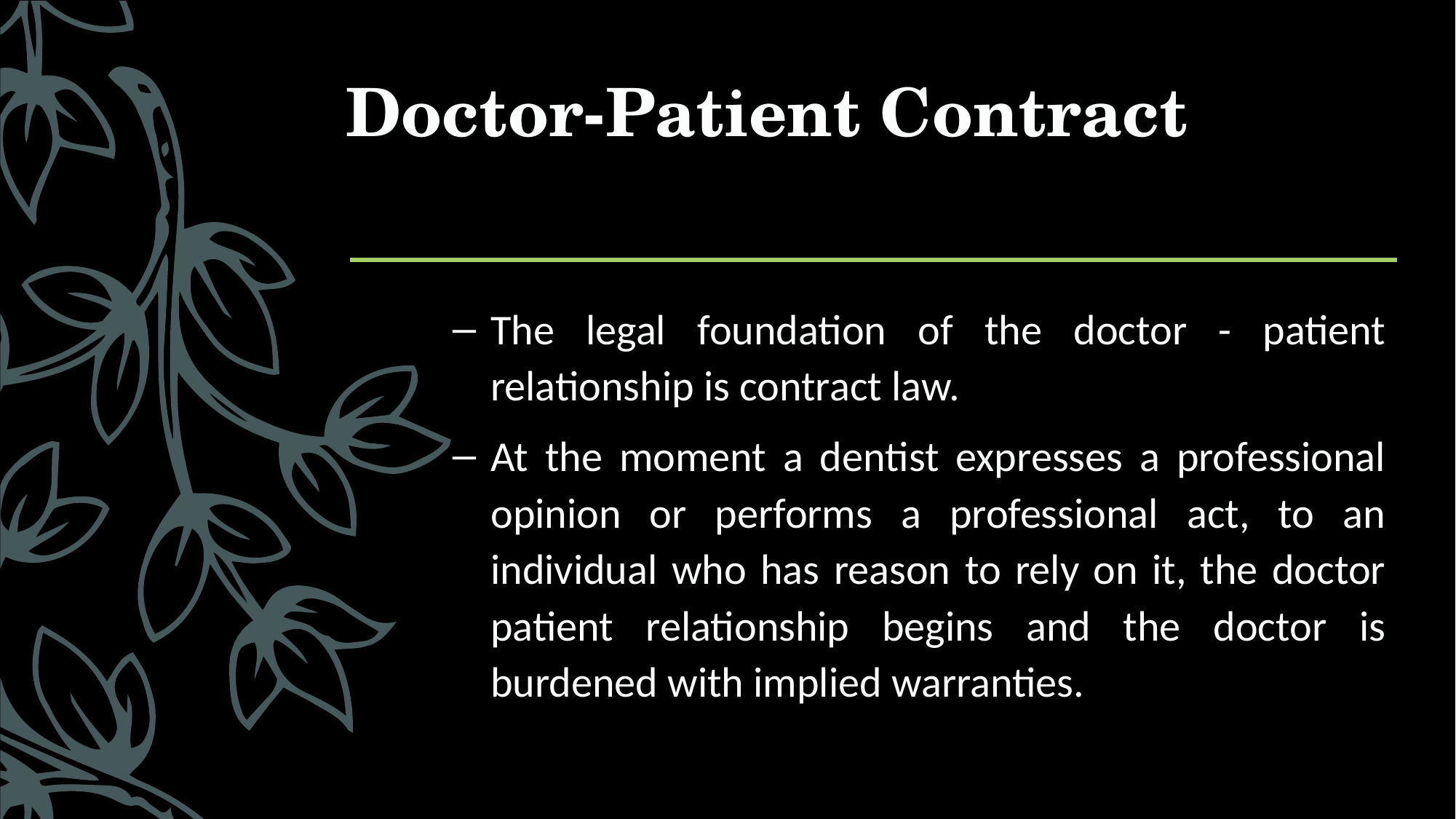

# Doctor-Patient Contract
The legal foundation of the doctor - patient relationship is contract law.
At the moment a dentist expresses a professional opinion or performs a professional act, to an individual who has reason to rely on it, the doctor patient relationship begins and the doctor is burdened with implied warranties.